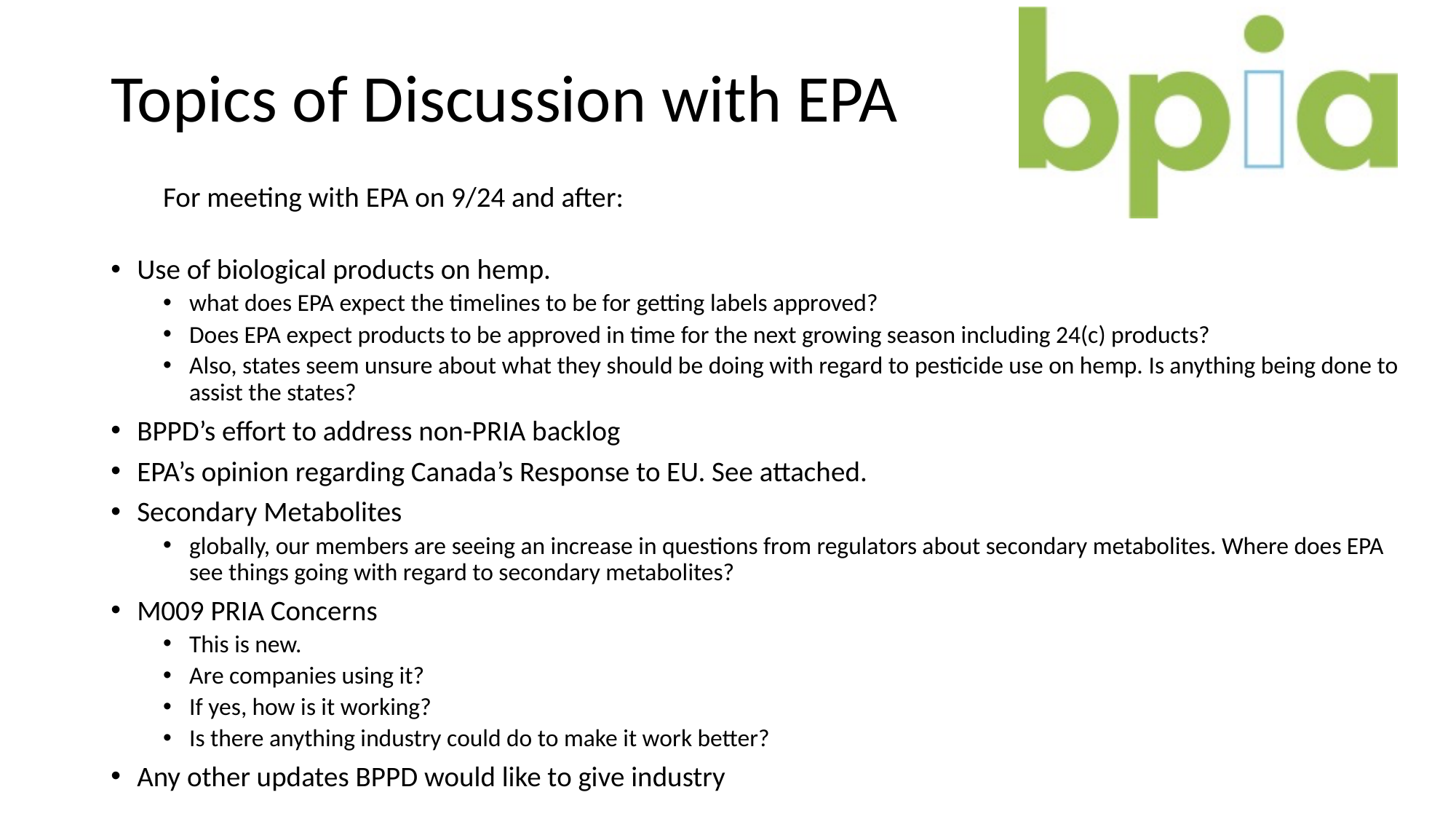

# Topics of Discussion with EPA
For meeting with EPA on 9/24 and after:

Use of biological products on hemp.
what does EPA expect the timelines to be for getting labels approved?
Does EPA expect products to be approved in time for the next growing season including 24(c) products?
Also, states seem unsure about what they should be doing with regard to pesticide use on hemp. Is anything being done to assist the states?
BPPD’s effort to address non-PRIA backlog
EPA’s opinion regarding Canada’s Response to EU. See attached.
Secondary Metabolites
globally, our members are seeing an increase in questions from regulators about secondary metabolites. Where does EPA see things going with regard to secondary metabolites?
M009 PRIA Concerns
This is new.
Are companies using it?
If yes, how is it working?
Is there anything industry could do to make it work better?
Any other updates BPPD would like to give industry